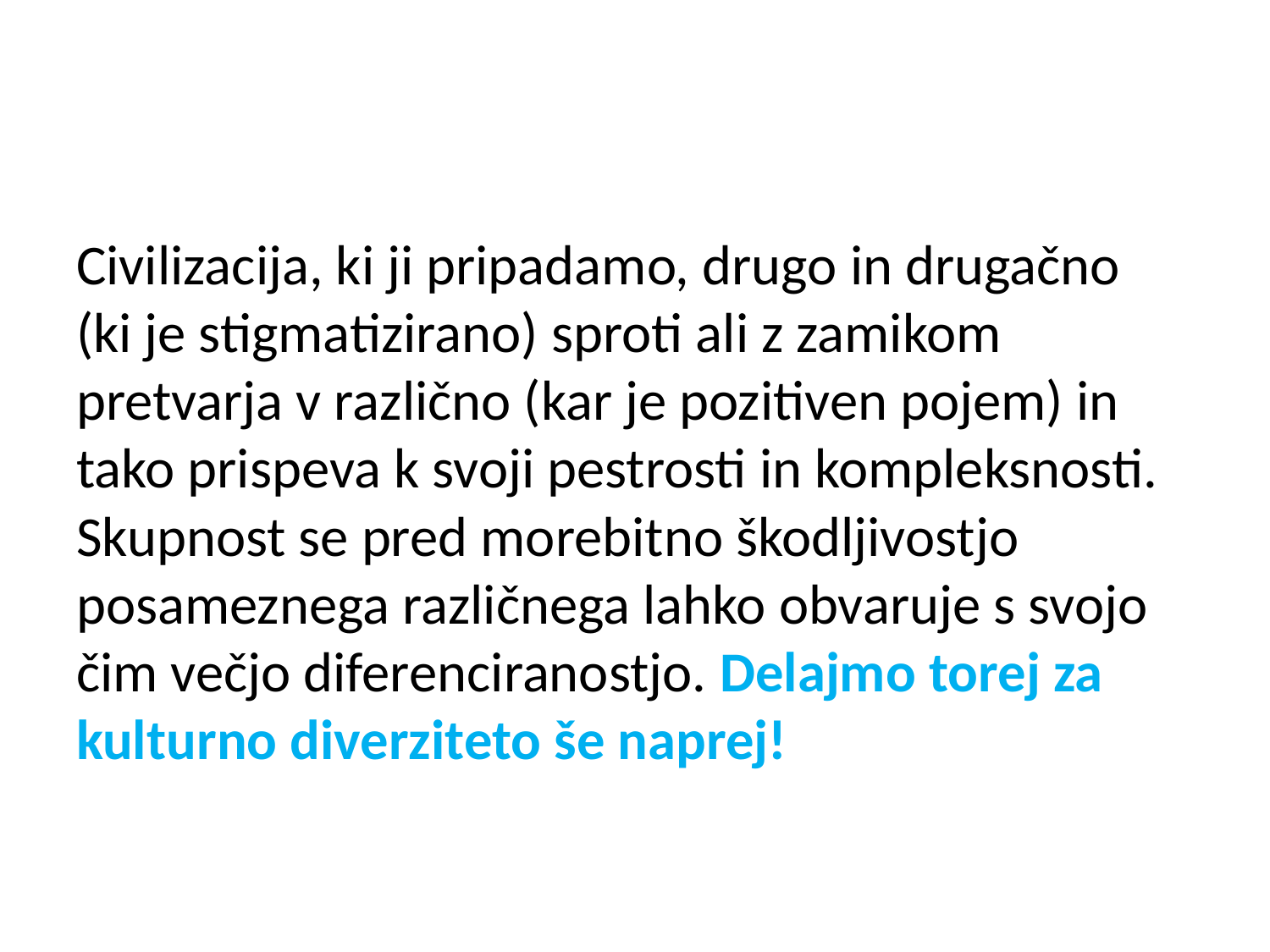

Civilizacija, ki ji pripadamo, drugo in drugačno
(ki je stigmatizirano) sproti ali z zamikom pretvarja v različno (kar je pozitiven pojem) in tako prispeva k svoji pestrosti in kompleksnosti.
Skupnost se pred morebitno škodljivostjo posameznega različnega lahko obvaruje s svojo čim večjo diferenciranostjo. Delajmo torej za kulturno diverziteto še naprej!